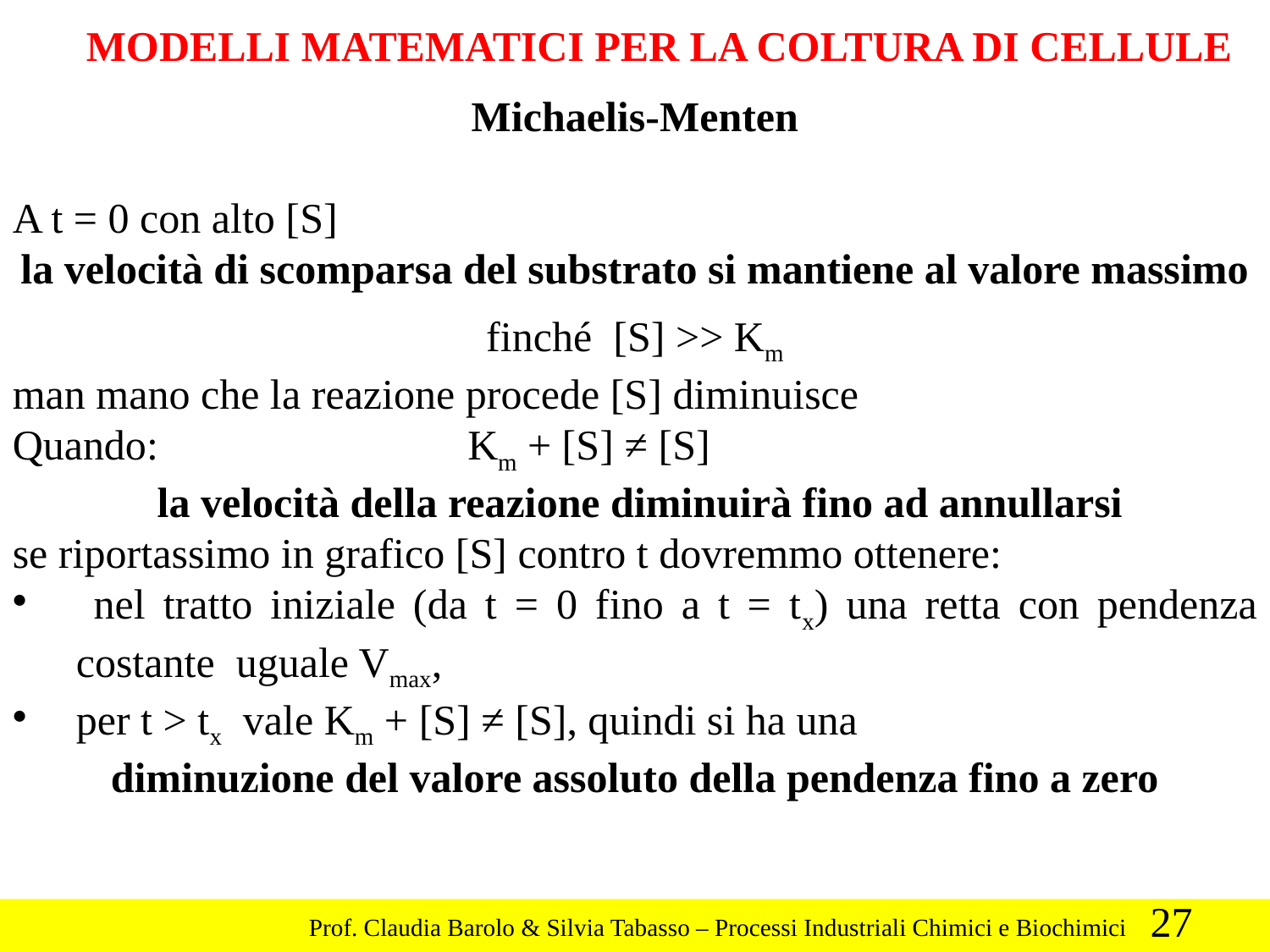

MODELLI MATEMATICI PER LA COLTURA DI CELLULE
Michaelis-Menten

A t = 0 con alto [S]
la velocità di scomparsa del substrato si mantiene al valore massimo

finché  [S] >> Km
man mano che la reazione procede [S] diminuisce
Quando:			 Km + [S] ≠ [S]
 la velocità della reazione diminuirà fino ad annullarsi
se riportassimo in grafico [S] contro t dovremmo ottenere:
 nel tratto iniziale (da t = 0 fino a t = tx) una retta con pendenza costante  uguale Vmax,
per t > tx  vale Km + [S] ≠ [S], quindi si ha una
diminuzione del valore assoluto della pendenza fino a zero

27